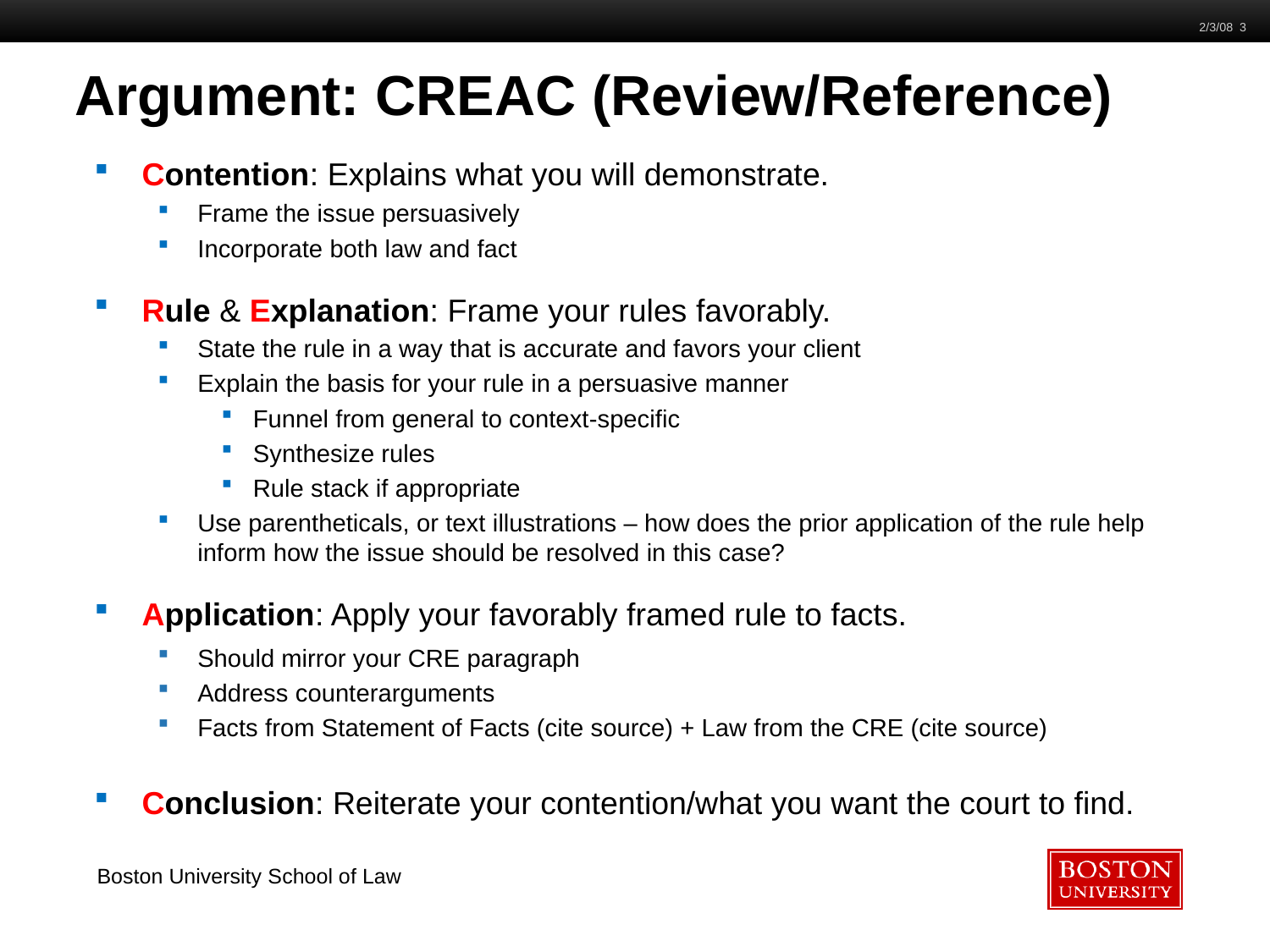

2/3/08  3
# Argument: CREAC (Review/Reference)
Contention: Explains what you will demonstrate.
Frame the issue persuasively
Incorporate both law and fact

Rule & Explanation: Frame your rules favorably.
State the rule in a way that is accurate and favors your client
Explain the basis for your rule in a persuasive manner
Funnel from general to context-specific
Synthesize rules
Rule stack if appropriate
Use parentheticals, or text illustrations – how does the prior application of the rule help inform how the issue should be resolved in this case?

Application: Apply your favorably framed rule to facts.
Should mirror your CRE paragraph
Address counterarguments
Facts from Statement of Facts (cite source) + Law from the CRE (cite source)

Conclusion: Reiterate your contention/what you want the court to find.